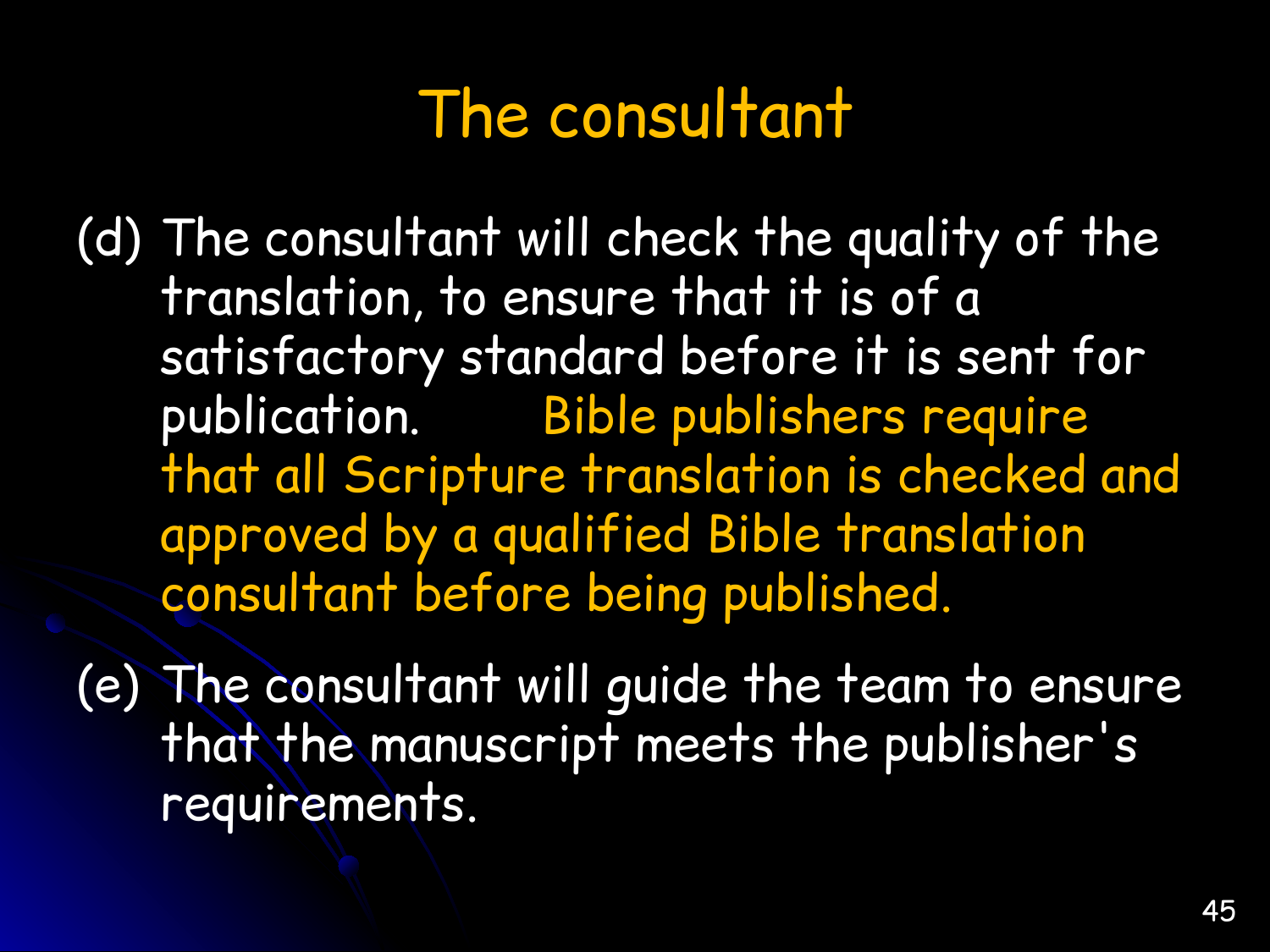

# The consultant
(d)	The consultant will check the quality of the translation, to ensure that it is of a satisfactory standard before it is sent for publication.  	Bible publishers require that all Scripture translation is checked and approved by a qualified Bible translation consultant before being published.
(e)	The consultant will guide the team to ensure that the manuscript meets the publisher's requirements.
45